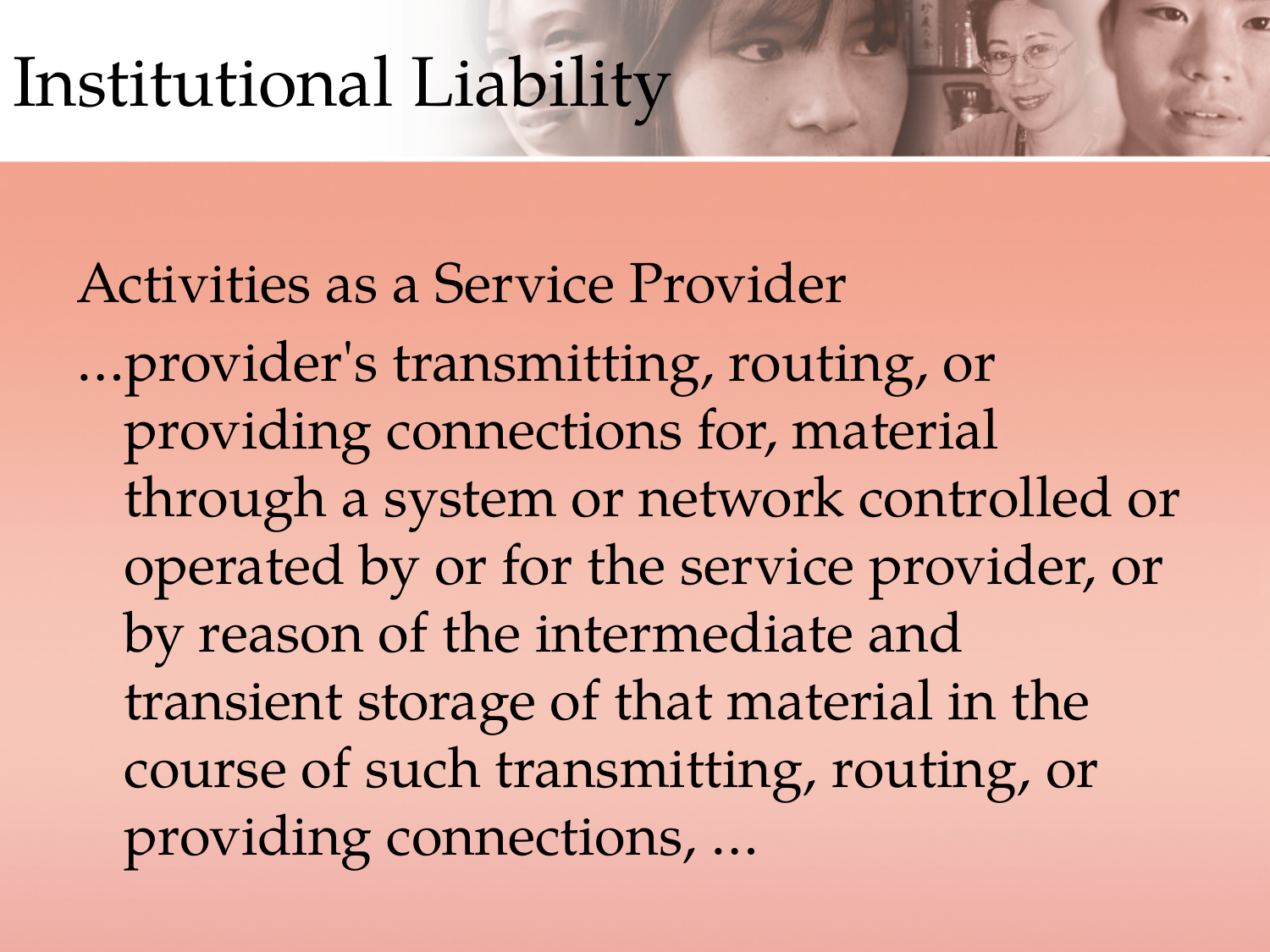

# Institutional Liability

Activities as a Service Provider
…provider's transmitting, routing, or providing connections for, material through a system or network controlled or operated by or for the service provider, or by reason of the intermediate and transient storage of that material in the course of such transmitting, routing, or providing connections, …